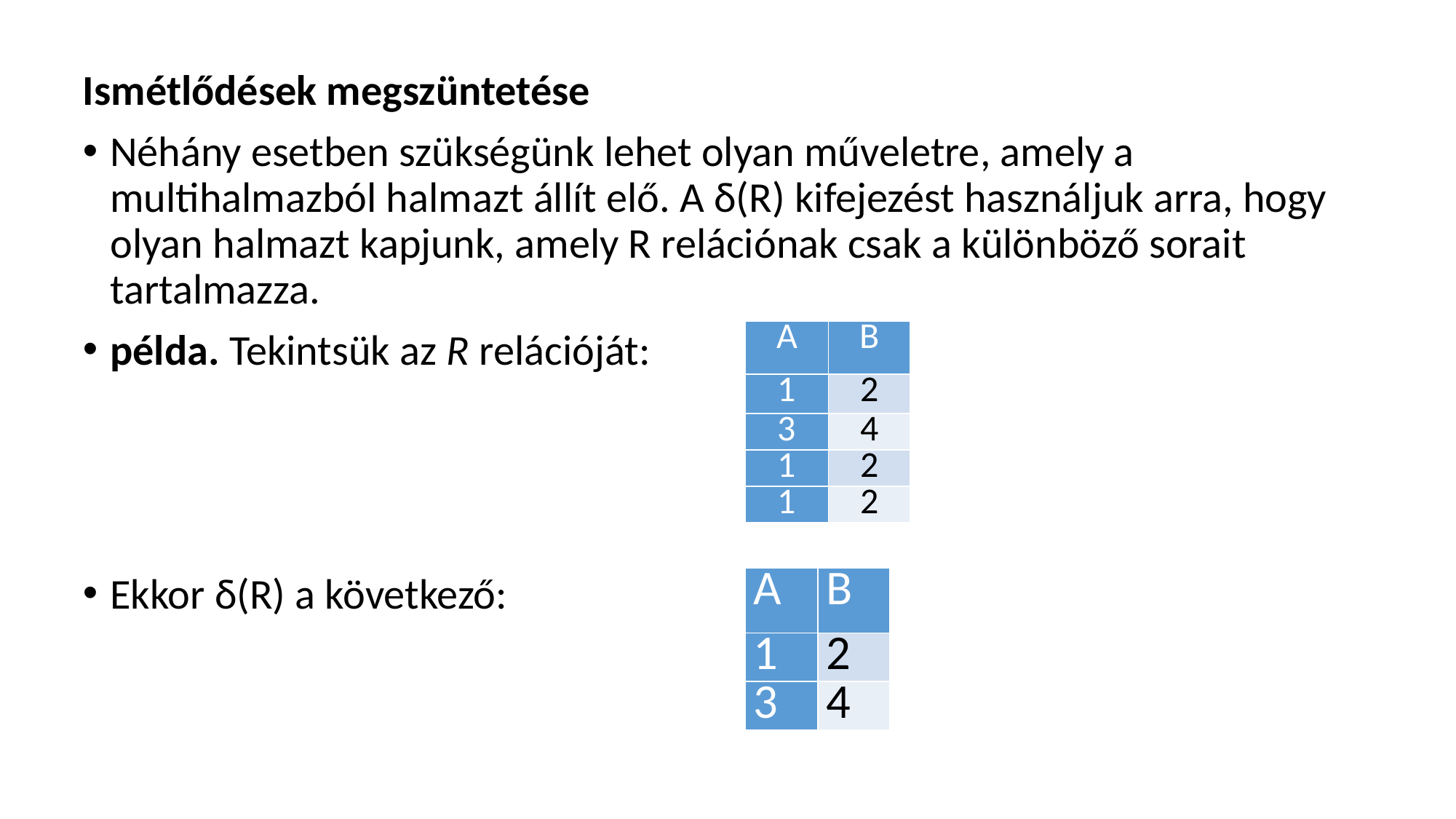

Ismétlődések megszüntetése
Néhány esetben szükségünk lehet olyan műveletre, amely a multihalmazból halmazt állít elő. A δ(R) kifejezést használjuk arra, hogy olyan halmazt kapjunk, amely R relációnak csak a különböző sorait tartalmazza.
példa. Tekintsük az R relációját:

Ekkor δ(R) a következő:

| A | B |
| --- | --- |
| 1 | 2 |
| 3 | 4 |
| 1 | 2 |
| 1 | 2 |
| A | B |
| --- | --- |
| 1 | 2 |
| 3 | 4 |